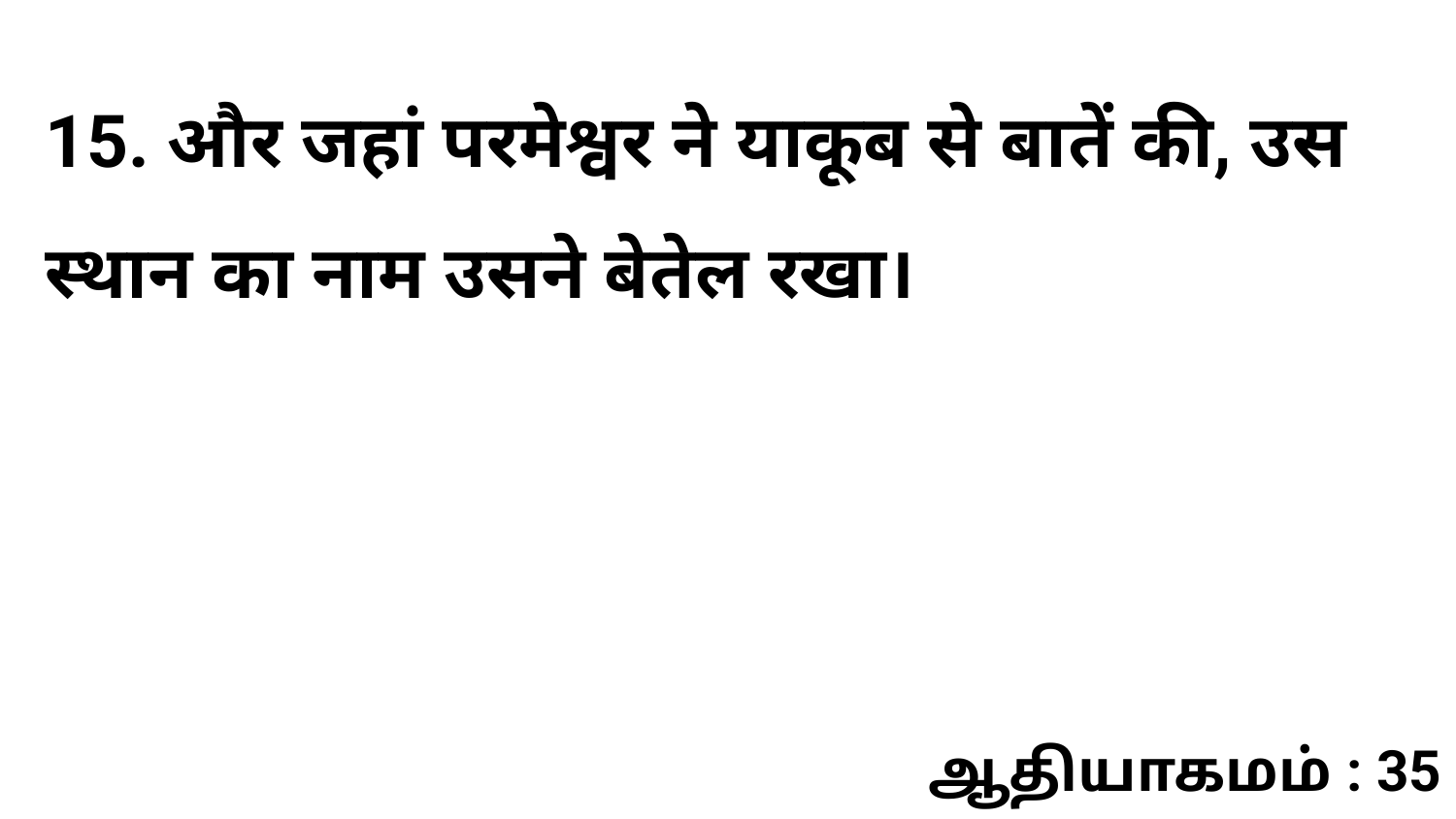

15. और जहां परमेश्वर ने याकूब से बातें की, उस स्थान का नाम उसने बेतेल रखा।
ஆதியாகமம் : 35